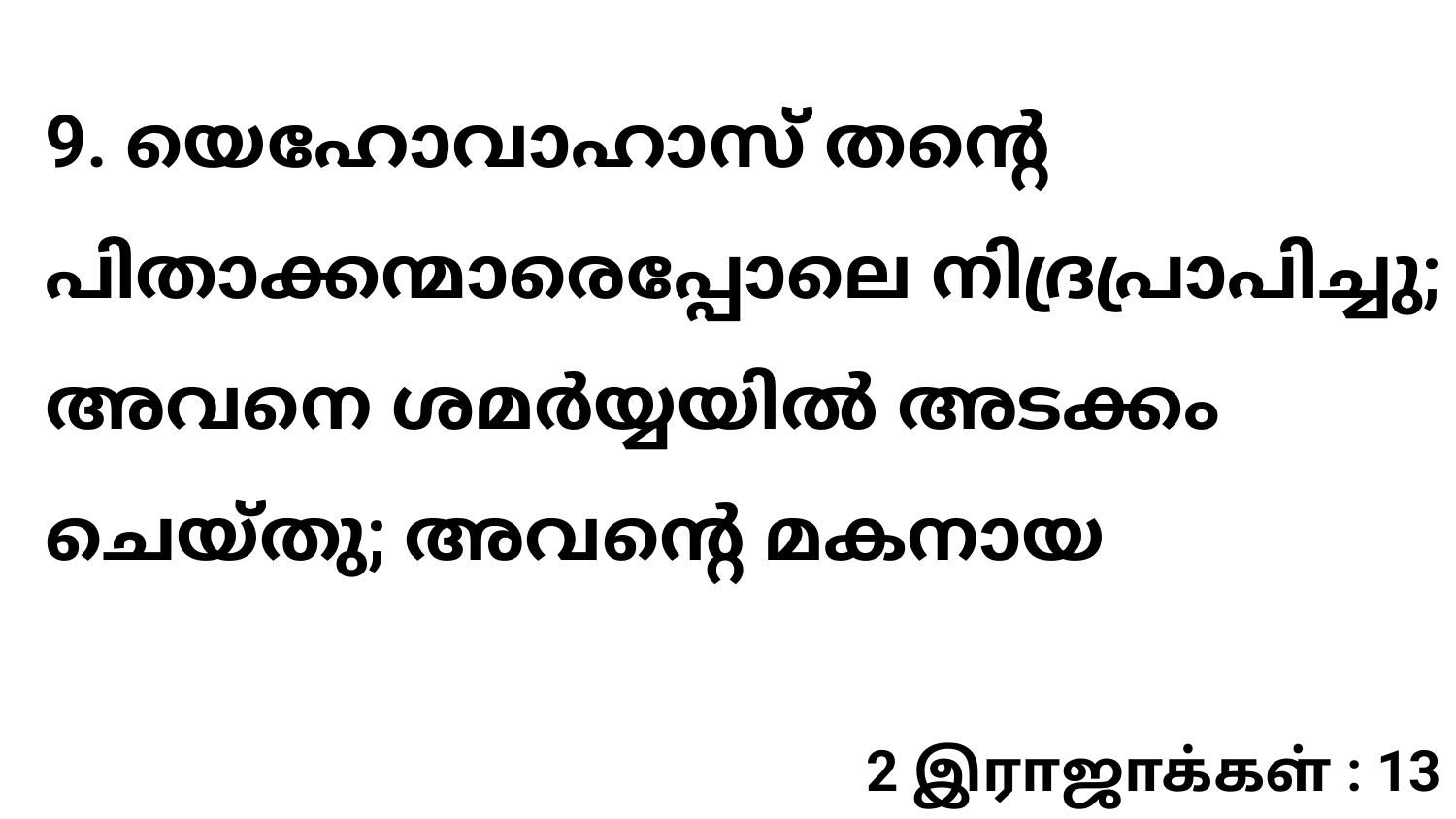

9. യെഹോവാഹാസ് തന്റെ പിതാക്കന്മാരെപ്പോലെ നിദ്രപ്രാപിച്ചു; അവനെ ശമർയ്യയിൽ അടക്കം ചെയ്തു; അവന്റെ മകനായ
2 இராஜாக்கள் : 13